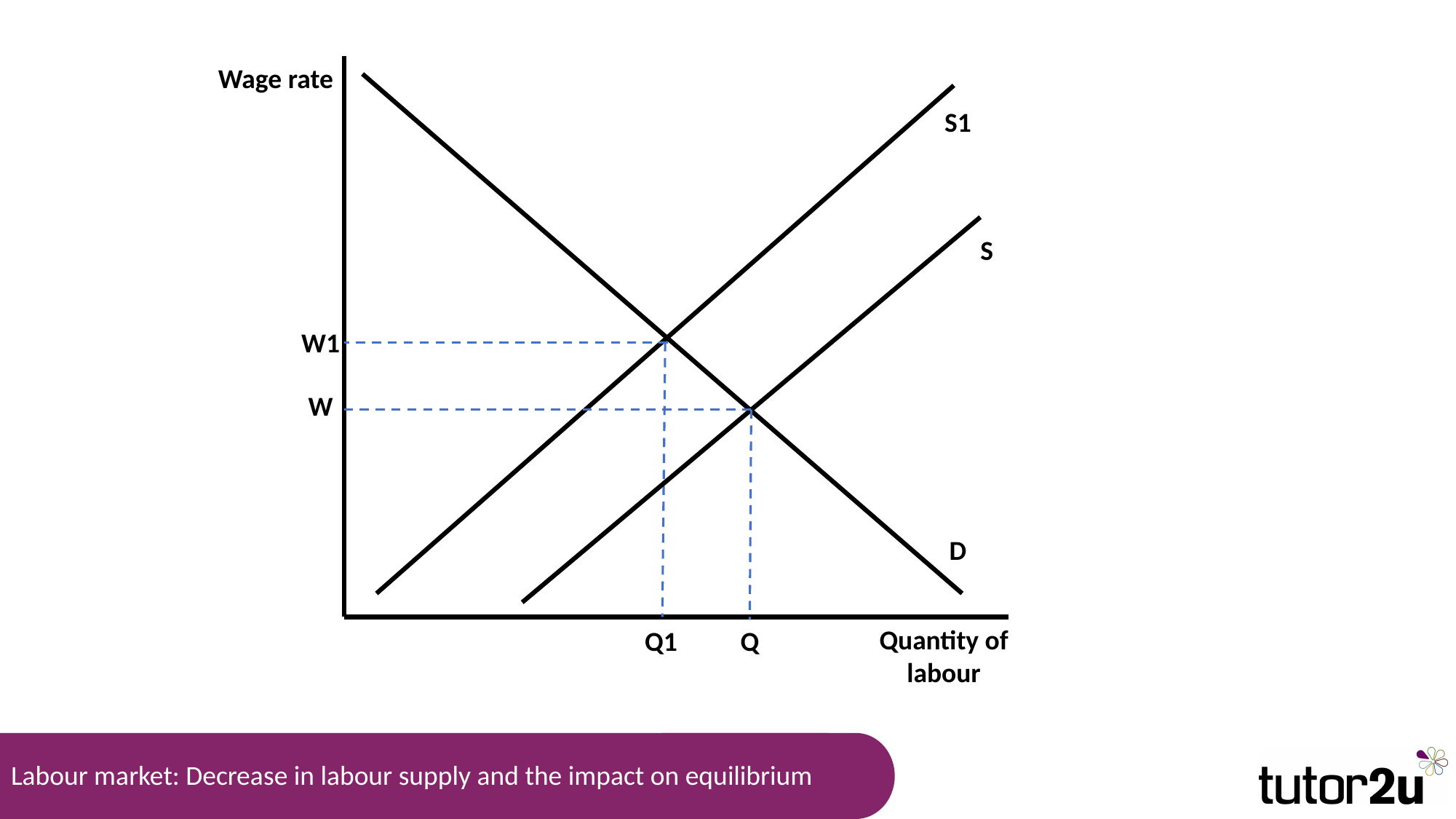

Wage rate
S1
S
W1
W
D
Quantity of labour
Q1
Q
# Labour market: Decrease in labour supply and the impact on equilibrium